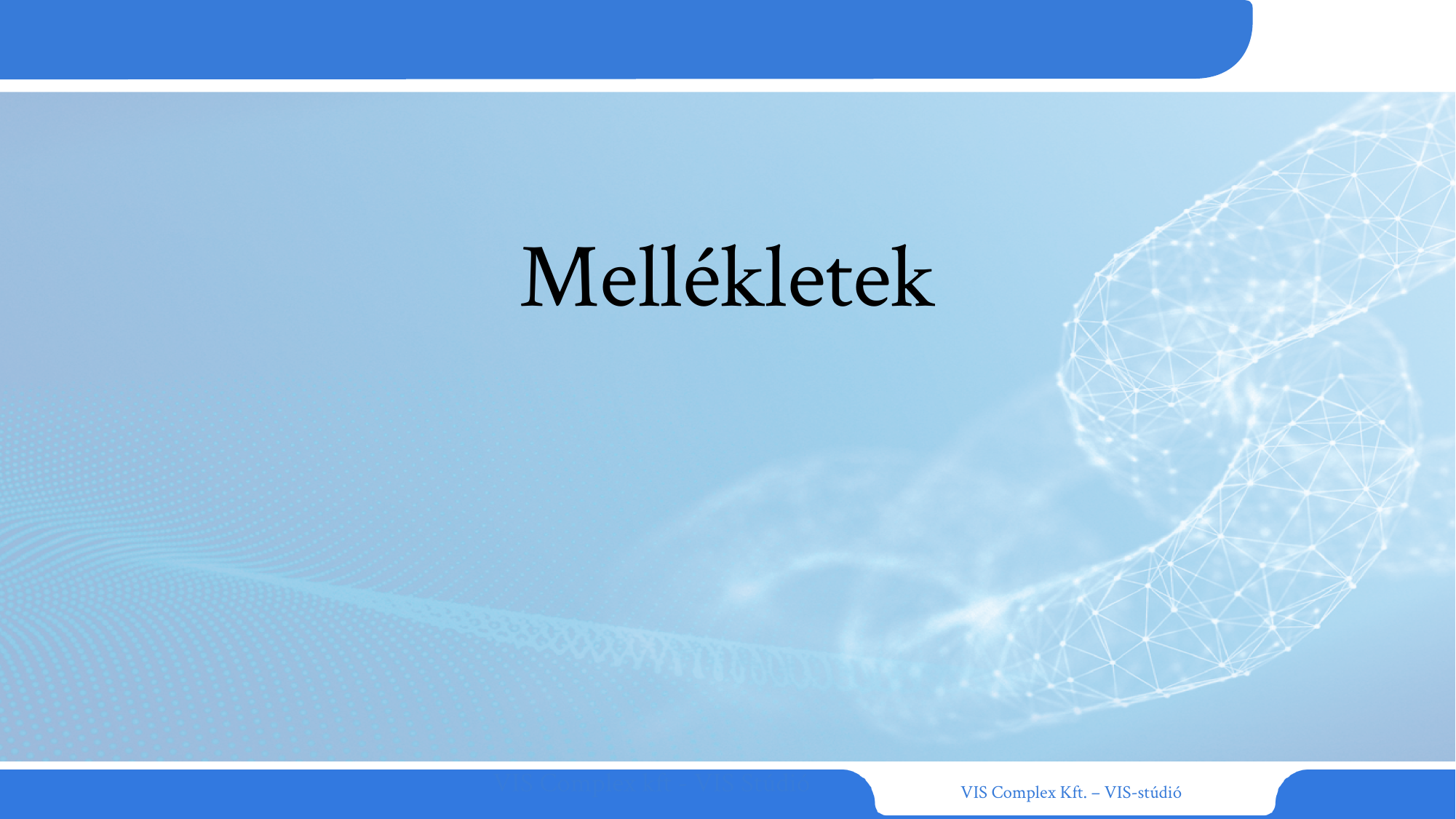

# Mellékletek

VIS Complex kft - VIS Stúdió